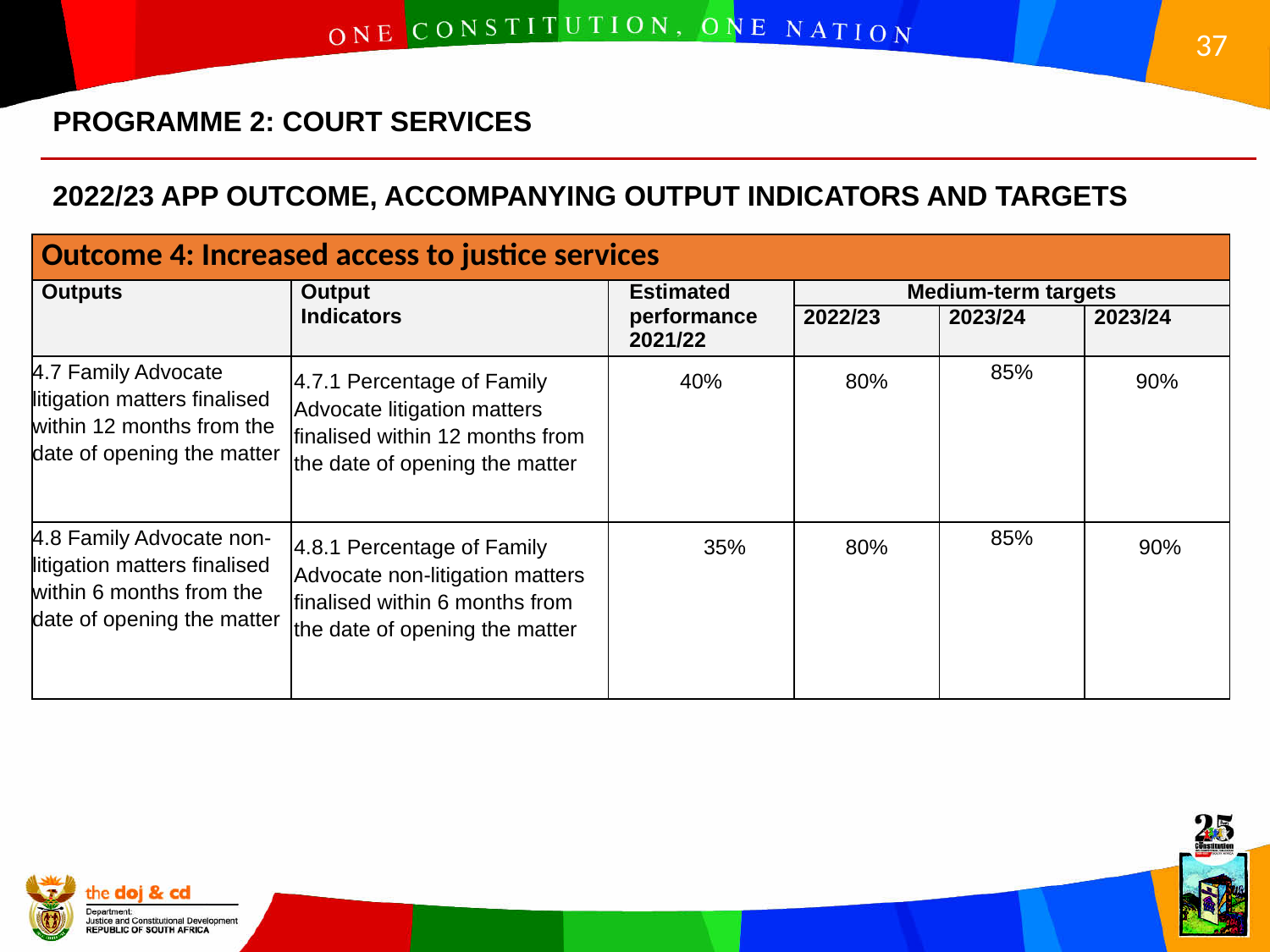

PROGRAMME 2: COURT SERVICES
 2022/23 APP OUTCOME, ACCOMPANYING OUTPUT INDICATORS AND TARGETS

| Outcome 4: Increased access to justice services |  |  |  |  |  |
| --- | --- | --- | --- | --- | --- |
| Outputs | Output Indicators | Estimated performance 2021/22 | Medium-term targets |  |  |
|  |  |  | 2022/23 | 2023/24 | 2023/24 |
| 4.7 Family Advocate litigation matters finalised within 12 months from the date of opening the matter | 4.7.1 Percentage of Family Advocate litigation matters finalised within 12 months from the date of opening the matter | 40% | 80% | 85% | 90% |
| 4.8 Family Advocate non-litigation matters finalised within 6 months from the date of opening the matter | 4.8.1 Percentage of Family Advocate non-litigation matters finalised within 6 months from the date of opening the matter | 35% | 80% | 85% | 90% |